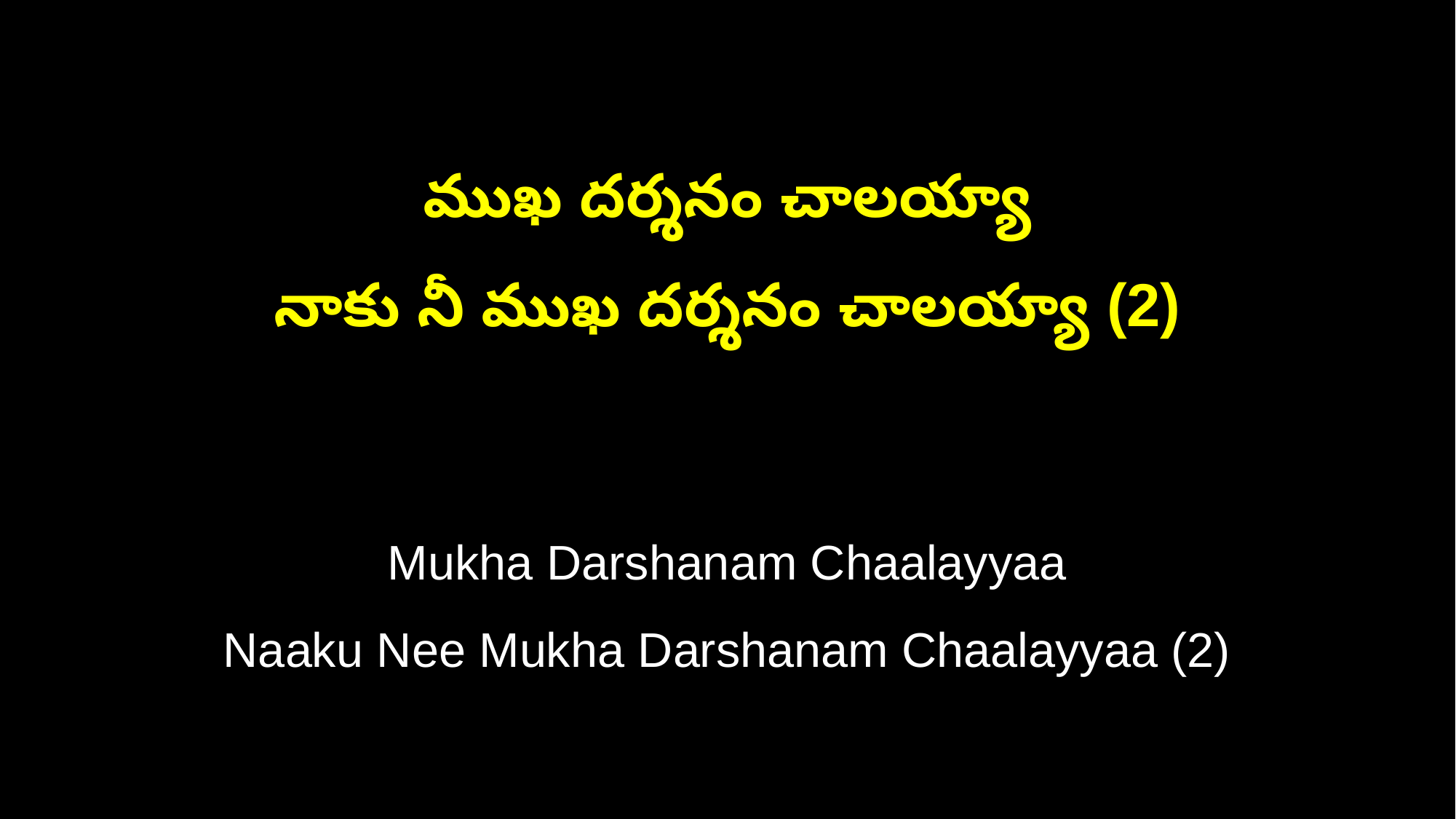

ముఖ దర్శనం చాలయ్యా
నాకు నీ ముఖ దర్శనం చాలయ్యా (2)
Mukha Darshanam Chaalayyaa
Naaku Nee Mukha Darshanam Chaalayyaa (2)